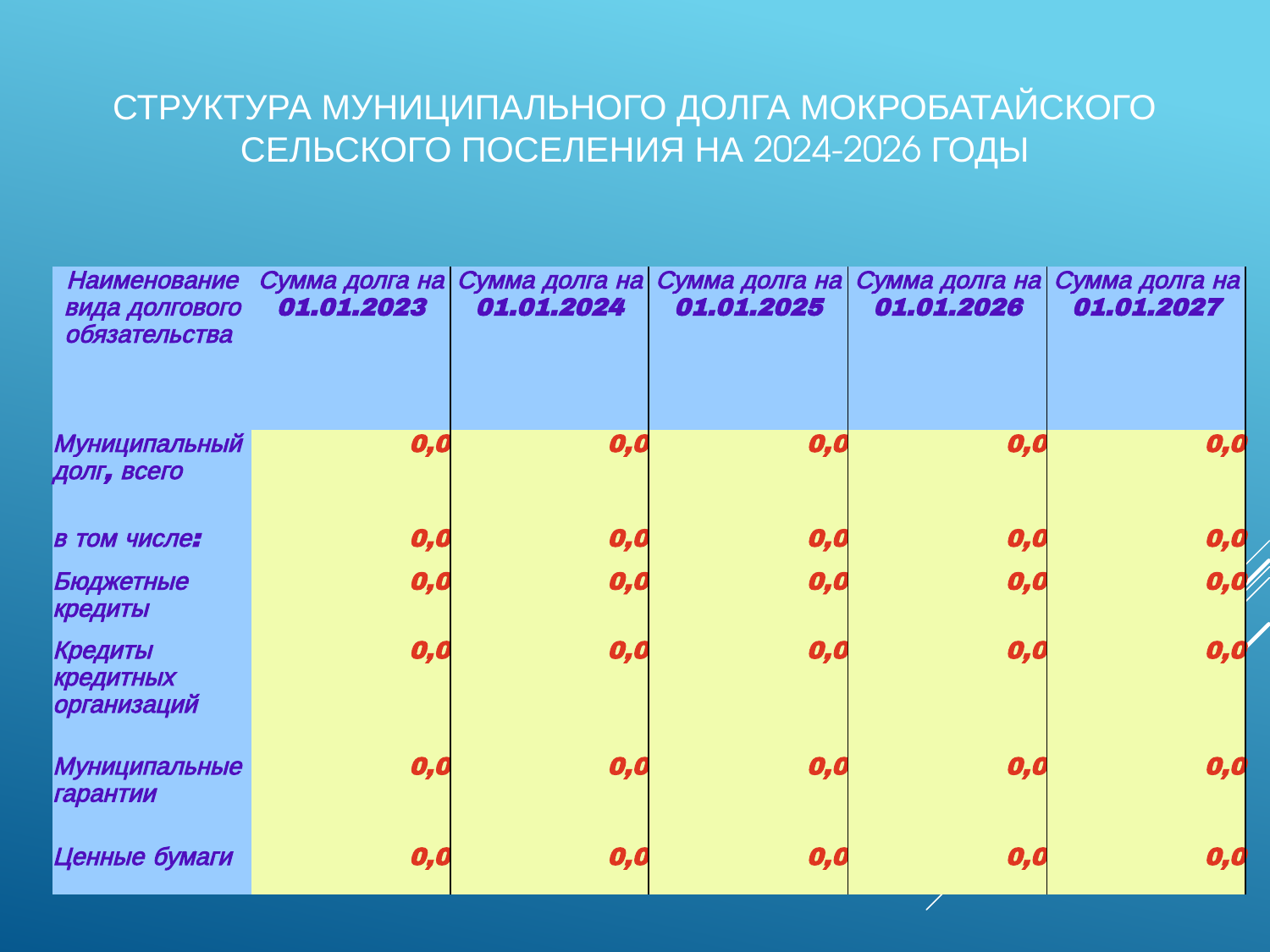

# Структура муниципального долга Мокробатайского сельского поселения на 2024-2026 годы
| Наименование вида долгового обязательства | Сумма долга на 01.01.2023 | Сумма долга на 01.01.2024 | Сумма долга на 01.01.2025 | Сумма долга на 01.01.2026 | Сумма долга на 01.01.2027 |
| --- | --- | --- | --- | --- | --- |
| Муниципальный долг, всего | 0,0 | 0,0 | 0,0 | 0,0 | 0,0 |
| в том числе: | 0,0 | 0,0 | 0,0 | 0,0 | 0,0 |
| Бюджетные кредиты | 0,0 | 0,0 | 0,0 | 0,0 | 0,0 |
| Кредиты кредитных организаций | 0,0 | 0,0 | 0,0 | 0,0 | 0,0 |
| Муниципальные гарантии | 0,0 | 0,0 | 0,0 | 0,0 | 0,0 |
| Ценные бумаги | 0,0 | 0,0 | 0,0 | 0,0 | 0,0 |